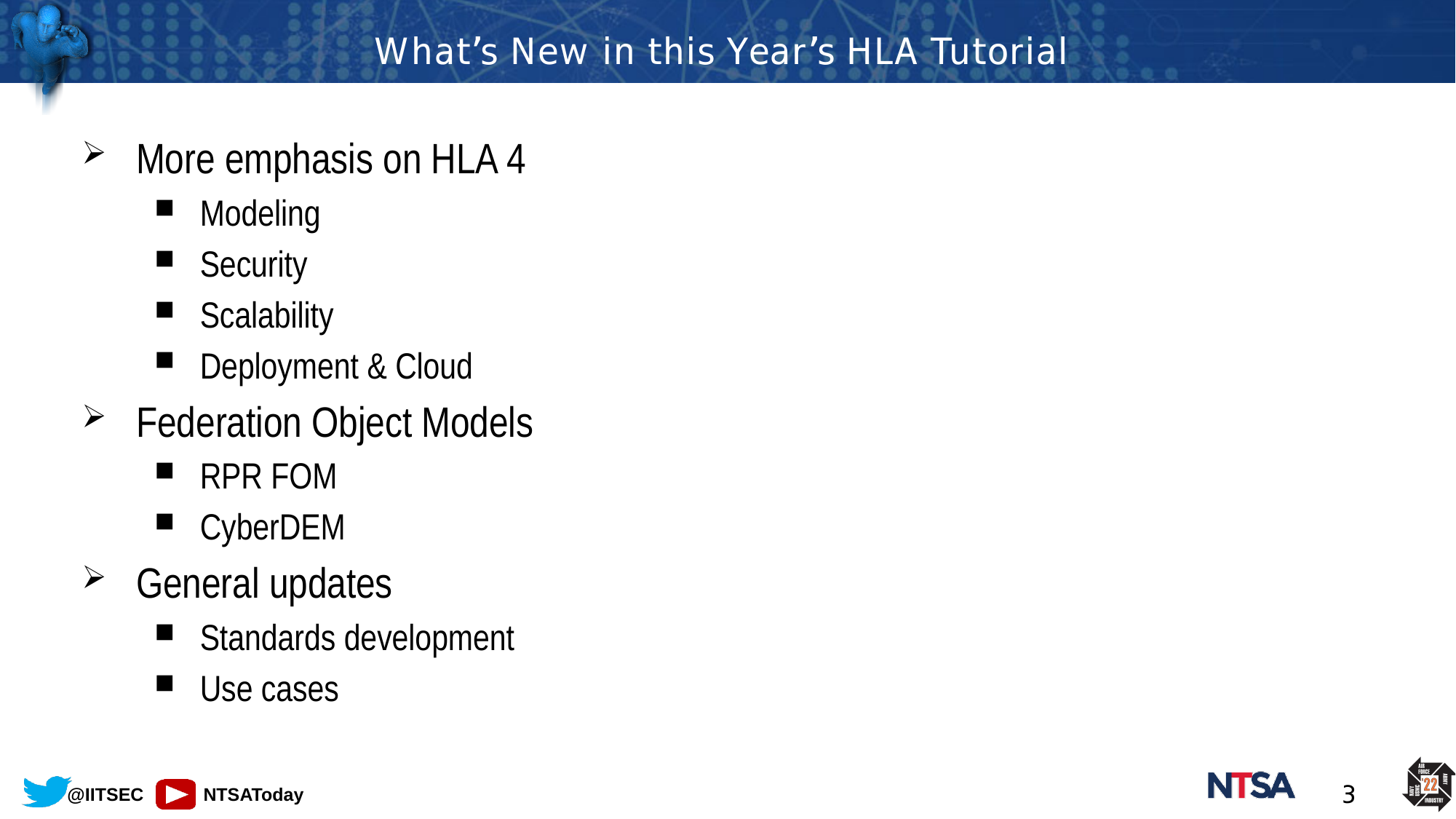

# What’s New in this Year’s HLA Tutorial
More emphasis on HLA 4
Modeling
Security
Scalability
Deployment & Cloud
Federation Object Models
RPR FOM
CyberDEM
General updates
Standards development
Use cases
3